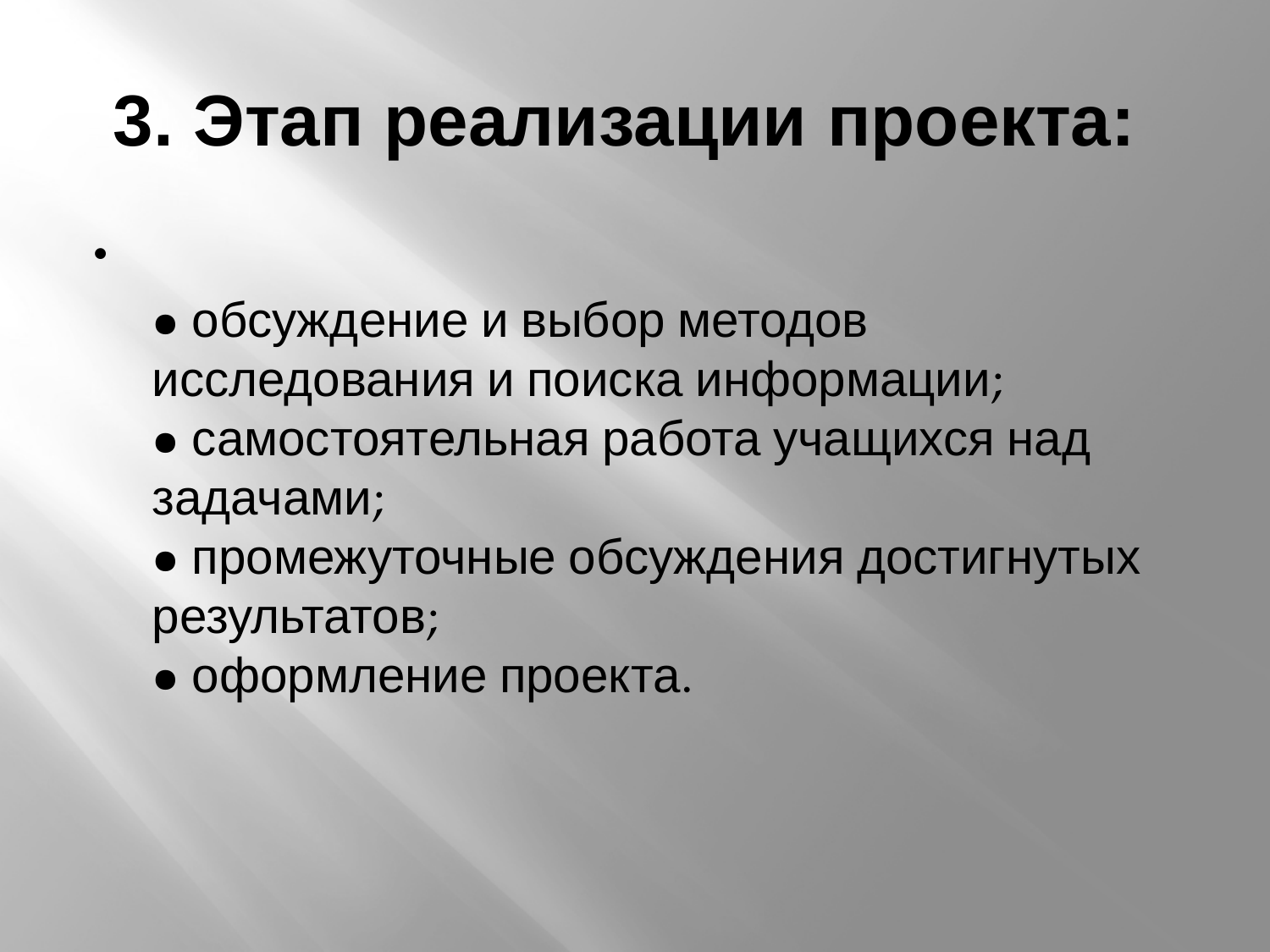

# 3. Этап реализации проекта:
• обсуждение и выбор методов исследования и поиска информации; 
• самостоятельная работа учащихся над задачами; 
• промежуточные обсуждения достигнутых результатов; 
• оформление проекта.